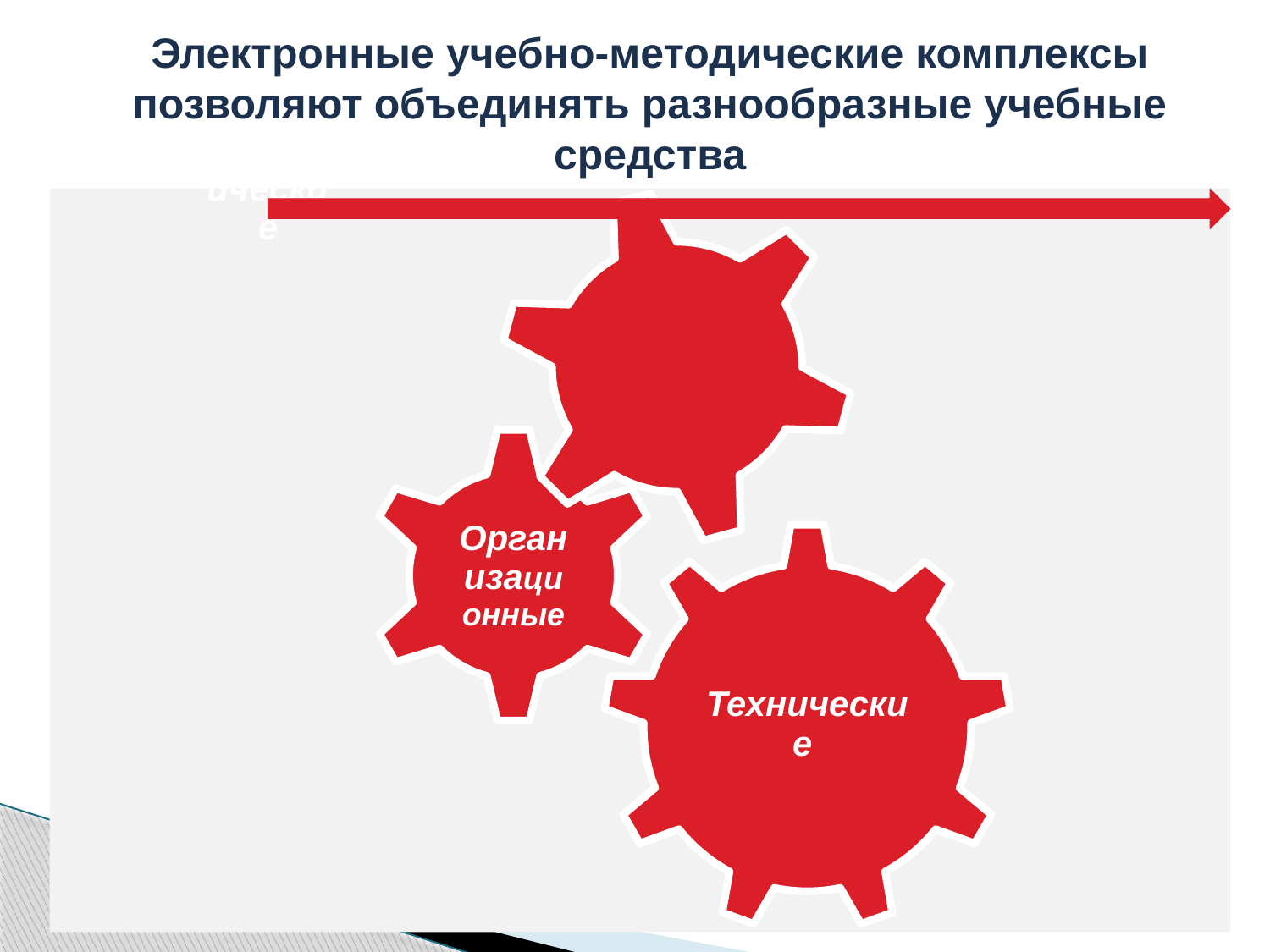

Электронные учебно-методические комплексы позволяют объединять разнообразные учебные средства
Технические
Организационные
Методические